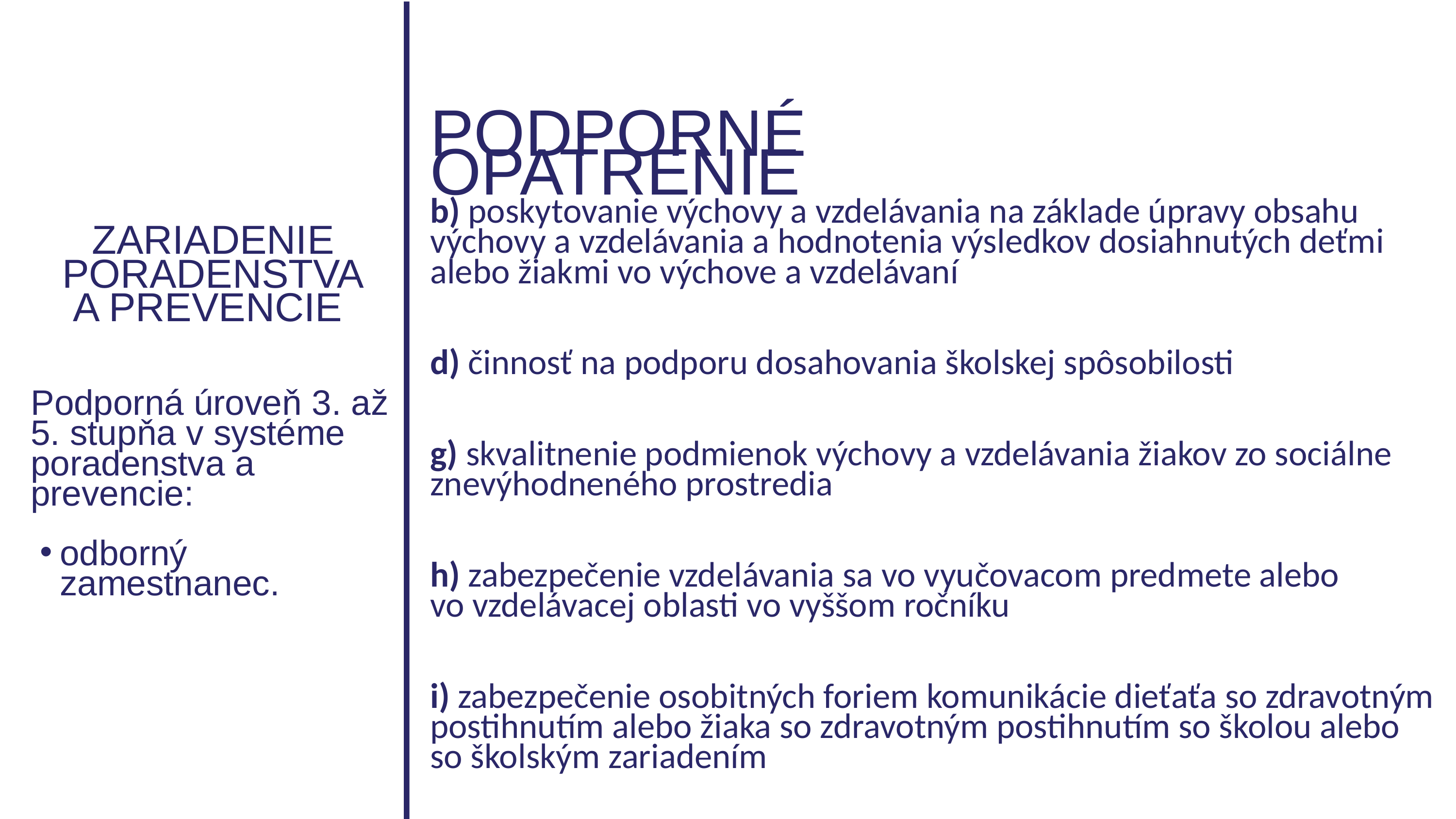

PODPORNÉ OPATRENIE
b) poskytovanie výchovy a vzdelávania na základe úpravy obsahu výchovy a vzdelávania a hodnotenia výsledkov dosiahnutých deťmi alebo žiakmi vo výchove a vzdelávaní

d) činnosť na podporu dosahovania školskej spôsobilosti

g) skvalitnenie podmienok výchovy a vzdelávania žiakov zo sociálne znevýhodneného prostredia

h) zabezpečenie vzdelávania sa vo vyučovacom predmete alebo
vo vzdelávacej oblasti vo vyššom ročníku

i) zabezpečenie osobitných foriem komunikácie dieťaťa so zdravotným postihnutím alebo žiaka so zdravotným postihnutím so školou alebo
so školským zariadením
ZARIADENIE PORADENSTVA
A PREVENCIE
Podporná úroveň 3. až 5. stupňa v systéme poradenstva a prevencie:
odborný zamestnanec.